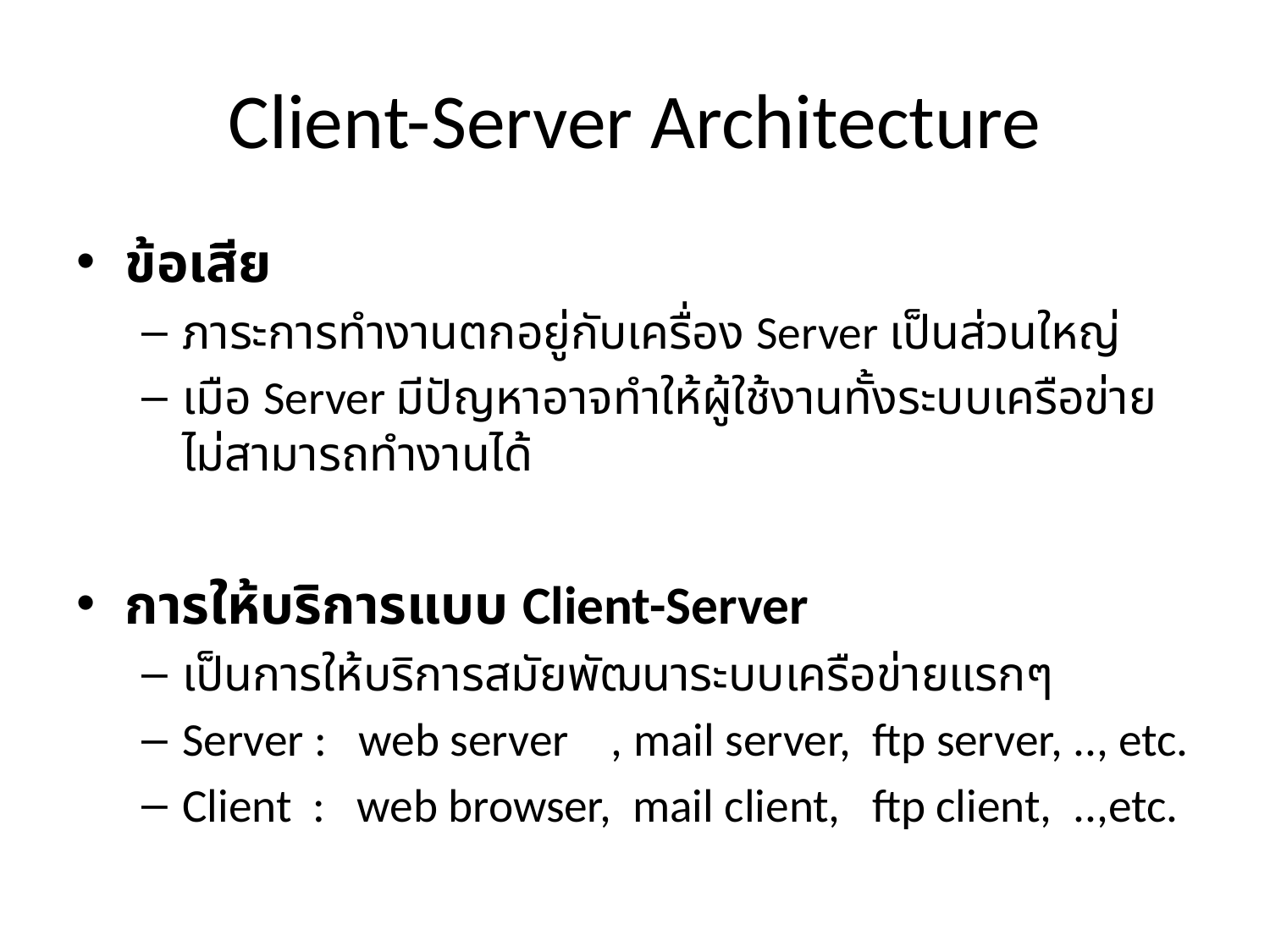

# Client-Server Architecture
ข้อเสีย
ภาระการทำงานตกอยู่กับเครื่อง Server เป็นส่วนใหญ่
เมือ Server มีปัญหาอาจทำให้ผู้ใช้งานทั้งระบบเครือข่ายไม่สามารถทำงานได้

การให้บริการแบบ Client-Server
เป็นการให้บริการสมัยพัฒนาระบบเครือข่ายแรกๆ
Server :   web server    , mail server,  ftp server, .., etc.
Client  :   web browser,  mail client,   ftp client,  ..,etc.